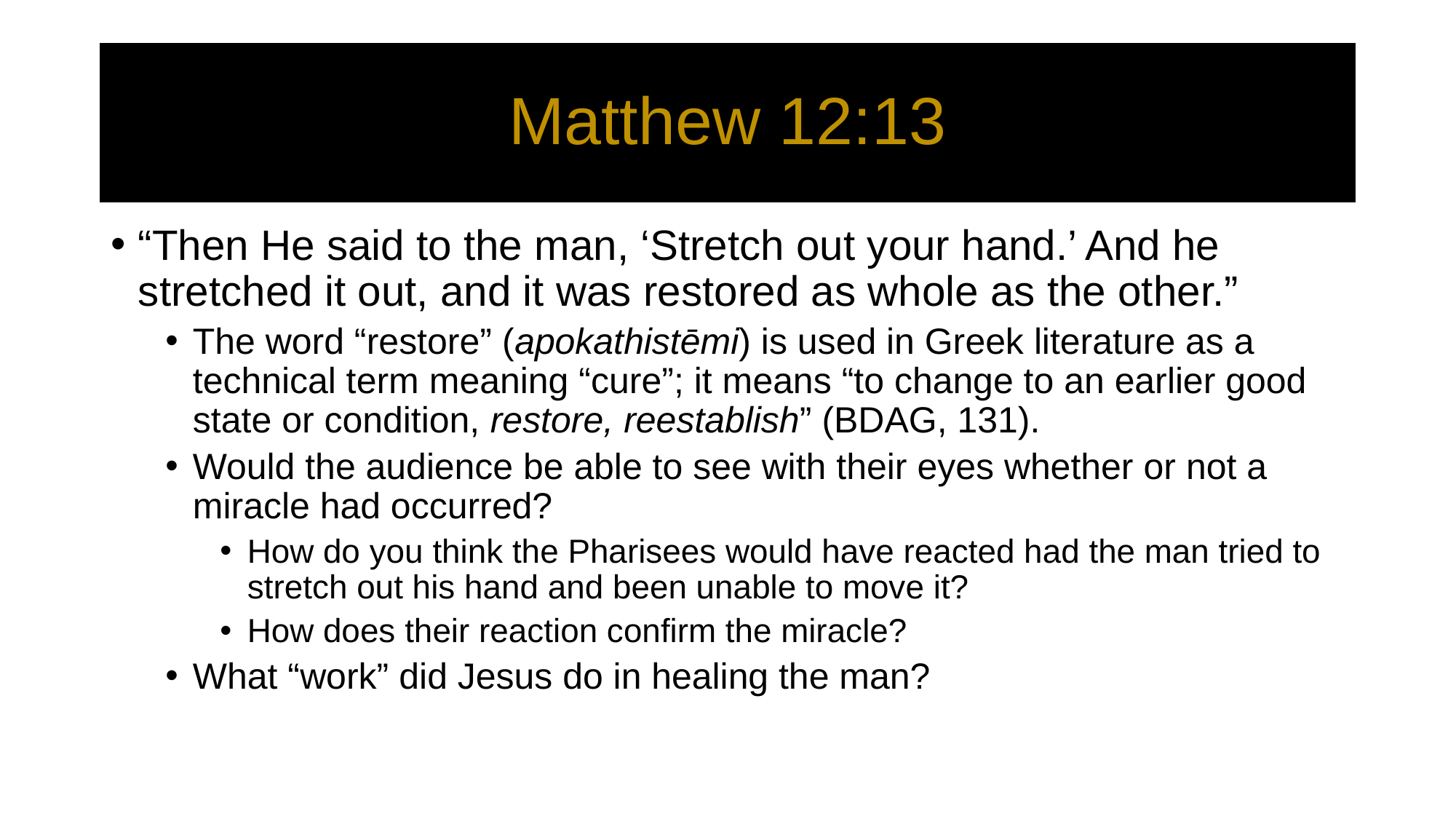

# Matthew 12:13
“Then He said to the man, ‘Stretch out your hand.’ And he stretched it out, and it was restored as whole as the other.”
The word “restore” (apokathistēmi) is used in Greek literature as a technical term meaning “cure”; it means “to change to an earlier good state or condition, restore, reestablish” (BDAG, 131).
Would the audience be able to see with their eyes whether or not a miracle had occurred?
How do you think the Pharisees would have reacted had the man tried to stretch out his hand and been unable to move it?
How does their reaction confirm the miracle?
What “work” did Jesus do in healing the man?